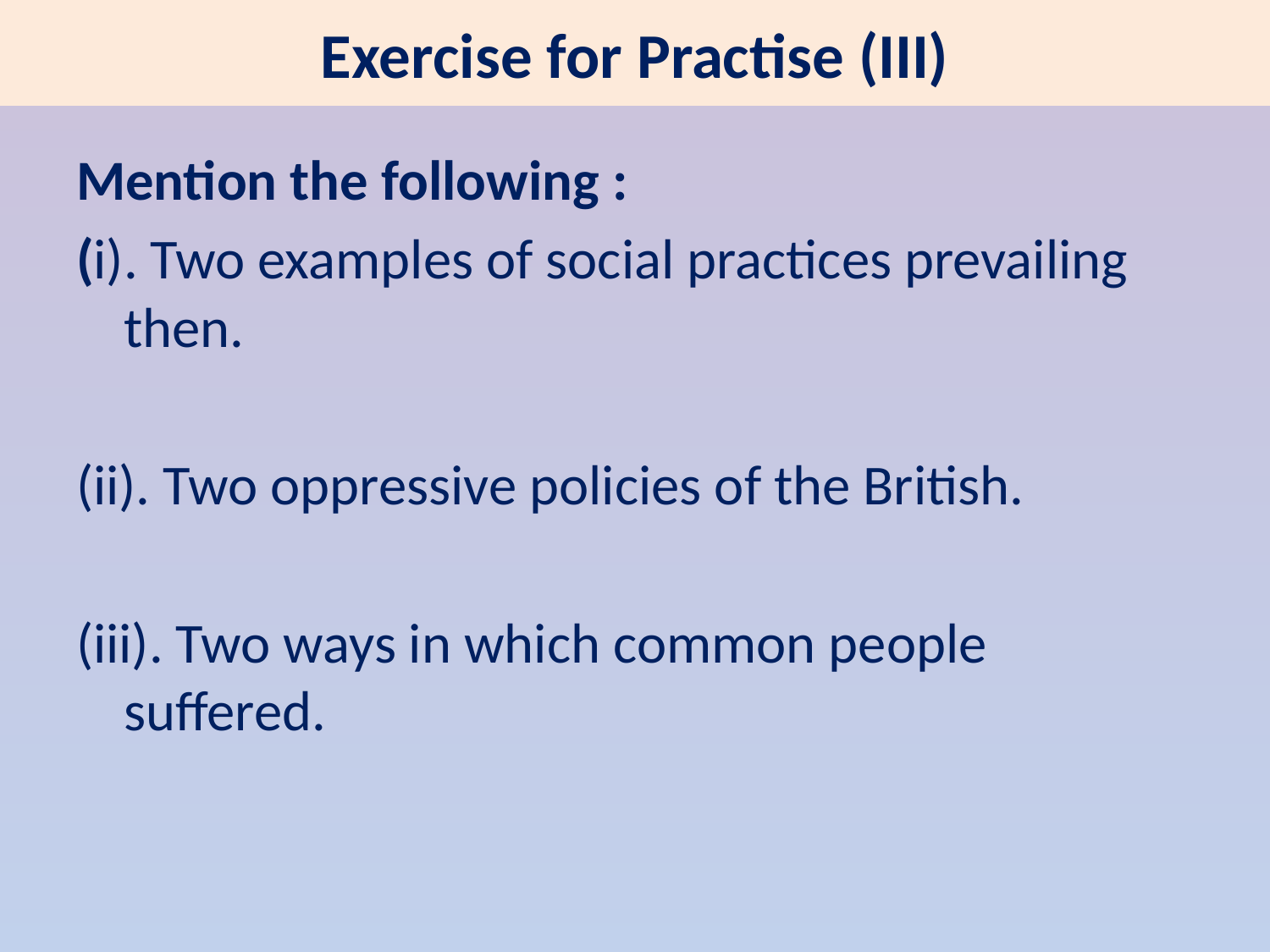

# Exercise for Practise (III)
Mention the following :
(i). Two examples of social practices prevailing then.

(ii). Two oppressive policies of the British.

(iii). Two ways in which common people suffered.